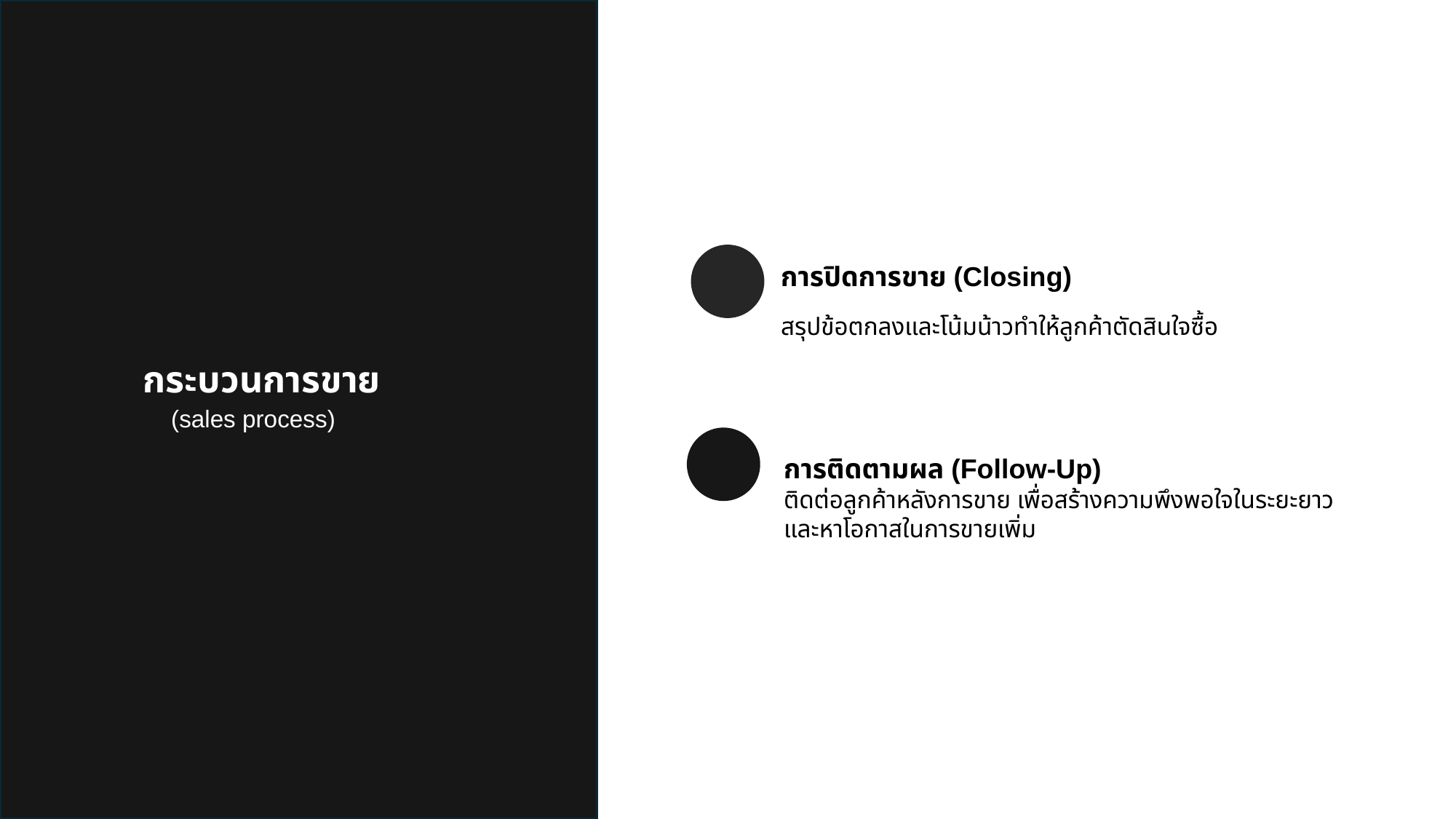

กระบวนการขาย
                     (sales process)

การปิดการขาย (Closing)
สรุปข้อตกลงและโน้มน้าวทำให้ลูกค้าตัดสินใจซื้อ

การติดตามผล (Follow-Up)
ติดต่อลูกค้าหลังการขาย เพื่อสร้างความพึงพอใจในระยะยาว
และหาโอกาสในการขายเพิ่ม